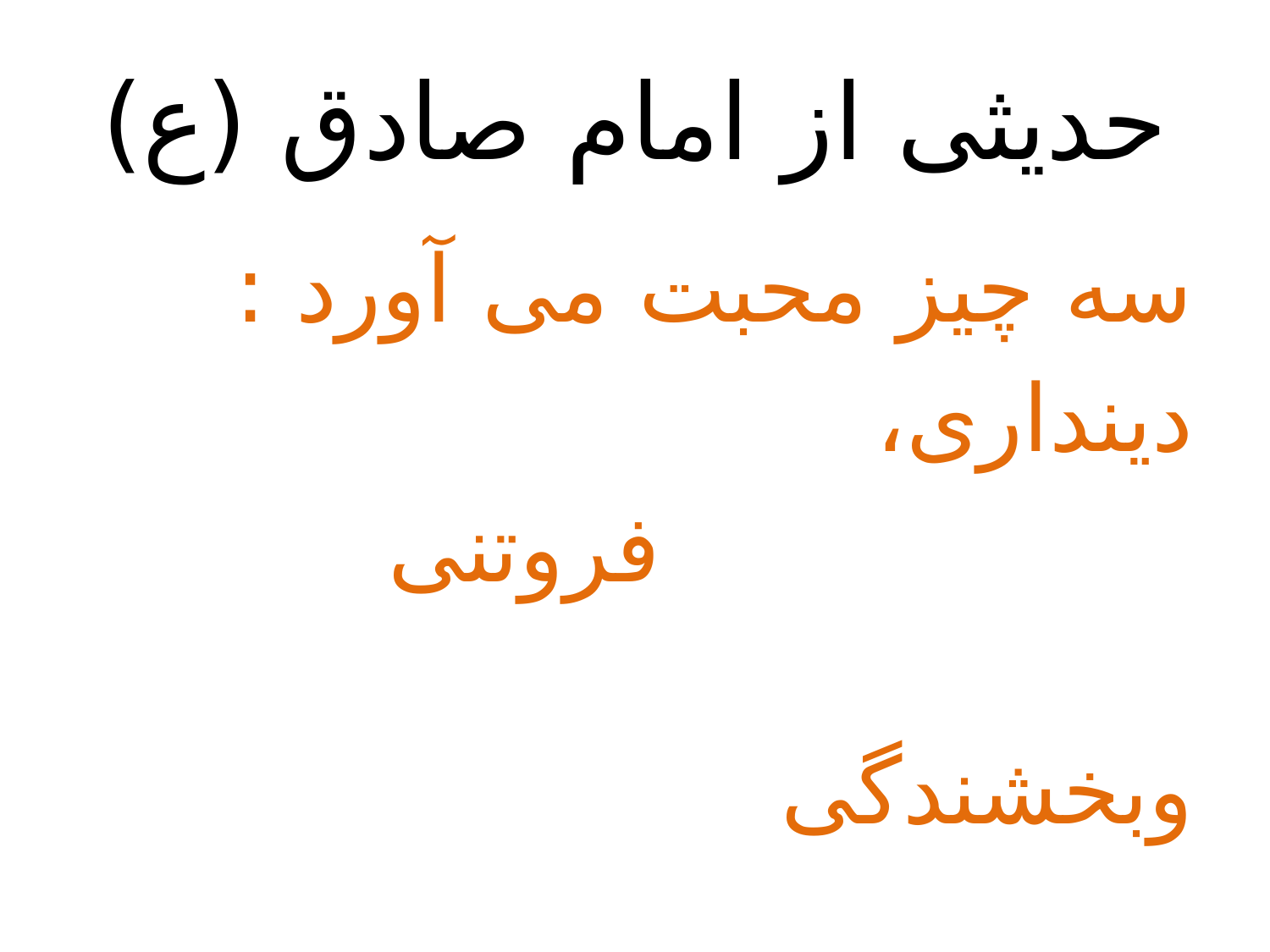

# حدیثی از امام صادق (ع)
سه چیز محبت می آورد :
دینداری،
                  فروتنی
                                 وبخشندگی